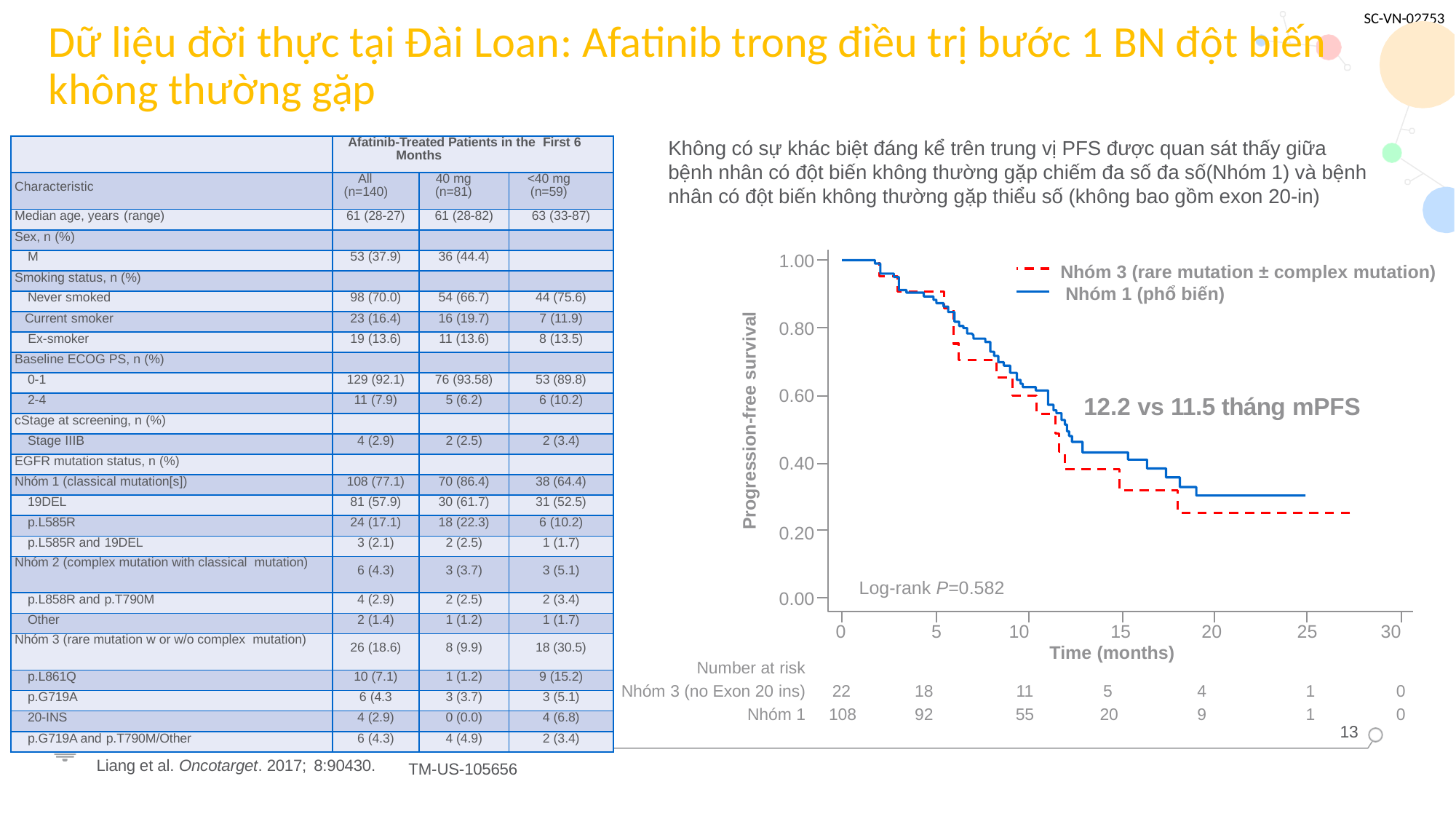

# Dữ liệu đời thực tại Đài Loan: Afatinib trong điều trị bước 1 BN đột biến không thường gặp

Không có sự khác biệt đáng kể trên trung vị PFS được quan sát thấy giữa bệnh nhân có đột biến không thường gặp chiếm đa số đa số(Nhóm 1) và bệnh nhân có đột biến không thường gặp thiểu số (không bao gồm exon 20-in)
|  | Afatinib-Treated Patients in the First 6 Months |  |  |
| --- | --- | --- | --- |
| Characteristic | All (n=140) | 40 mg (n=81) | <40 mg (n=59) |
| Median age, years (range) | 61 (28-27) | 61 (28-82) | 63 (33-87) |
| Sex, n (%) |  |  |  |
| M | 53 (37.9) | 36 (44.4) |  |
| Smoking status, n (%) |  |  |  |
| Never smoked | 98 (70.0) | 54 (66.7) | 44 (75.6) |
| Current smoker | 23 (16.4) | 16 (19.7) | 7 (11.9) |
| Ex-smoker | 19 (13.6) | 11 (13.6) | 8 (13.5) |
| Baseline ECOG PS, n (%) |  |  |  |
| 0-1 | 129 (92.1) | 76 (93.58) | 53 (89.8) |
| 2-4 | 11 (7.9) | 5 (6.2) | 6 (10.2) |
| cStage at screening, n (%) |  |  |  |
| Stage IIIB | 4 (2.9) | 2 (2.5) | 2 (3.4) |
| EGFR mutation status, n (%) |  |  |  |
| Nhóm 1 (classical mutation[s]) | 108 (77.1) | 70 (86.4) | 38 (64.4) |
| 19DEL | 81 (57.9) | 30 (61.7) | 31 (52.5) |
| p.L585R | 24 (17.1) | 18 (22.3) | 6 (10.2) |
| p.L585R and 19DEL | 3 (2.1) | 2 (2.5) | 1 (1.7) |
| Nhóm 2 (complex mutation with classical mutation) | 6 (4.3) | 3 (3.7) | 3 (5.1) |
| p.L858R and p.T790M | 4 (2.9) | 2 (2.5) | 2 (3.4) |
| Other | 2 (1.4) | 1 (1.2) | 1 (1.7) |
| Nhóm 3 (rare mutation w or w/o complex mutation) | 26 (18.6) | 8 (9.9) | 18 (30.5) |
| p.L861Q | 10 (7.1) | 1 (1.2) | 9 (15.2) |
| p.G719A | 6 (4.3 | 3 (3.7) | 3 (5.1) |
| 20-INS | 4 (2.9) | 0 (0.0) | 4 (6.8) |
| p.G719A and p.T790M/Other | 6 (4.3) | 4 (4.9) | 2 (3.4) |
1.00

 	Nhóm 3 (rare mutation ± complex mutation)  Nhóm 1 (phổ biến)

Progression-free survival
0.80
0.60
12.2 vs 11.5 tháng mPFS
0.40

0.20
Log-rank P=0.582
0.00
| 0 | 5 | 10 | 15 | 20 | 25 | 30 |
| --- | --- | --- | --- | --- | --- | --- |
|  |  |  | Time (months) |  |  |  |
| Number at risk |  |  |  |  |  |  |  |  |
| --- | --- | --- | --- | --- | --- | --- | --- | --- |
| Nhóm 3 (no Exon 20 ins) | 22 | 18 | 11 | 5 | 4 | 1 |  | 0 |
| Nhóm 1 | 108 | 92 | 55 | 20 | 9 | 1 | 13 | 0 |

Liang et al. Oncotarget. 2017; 8:90430.

TM-US-105656